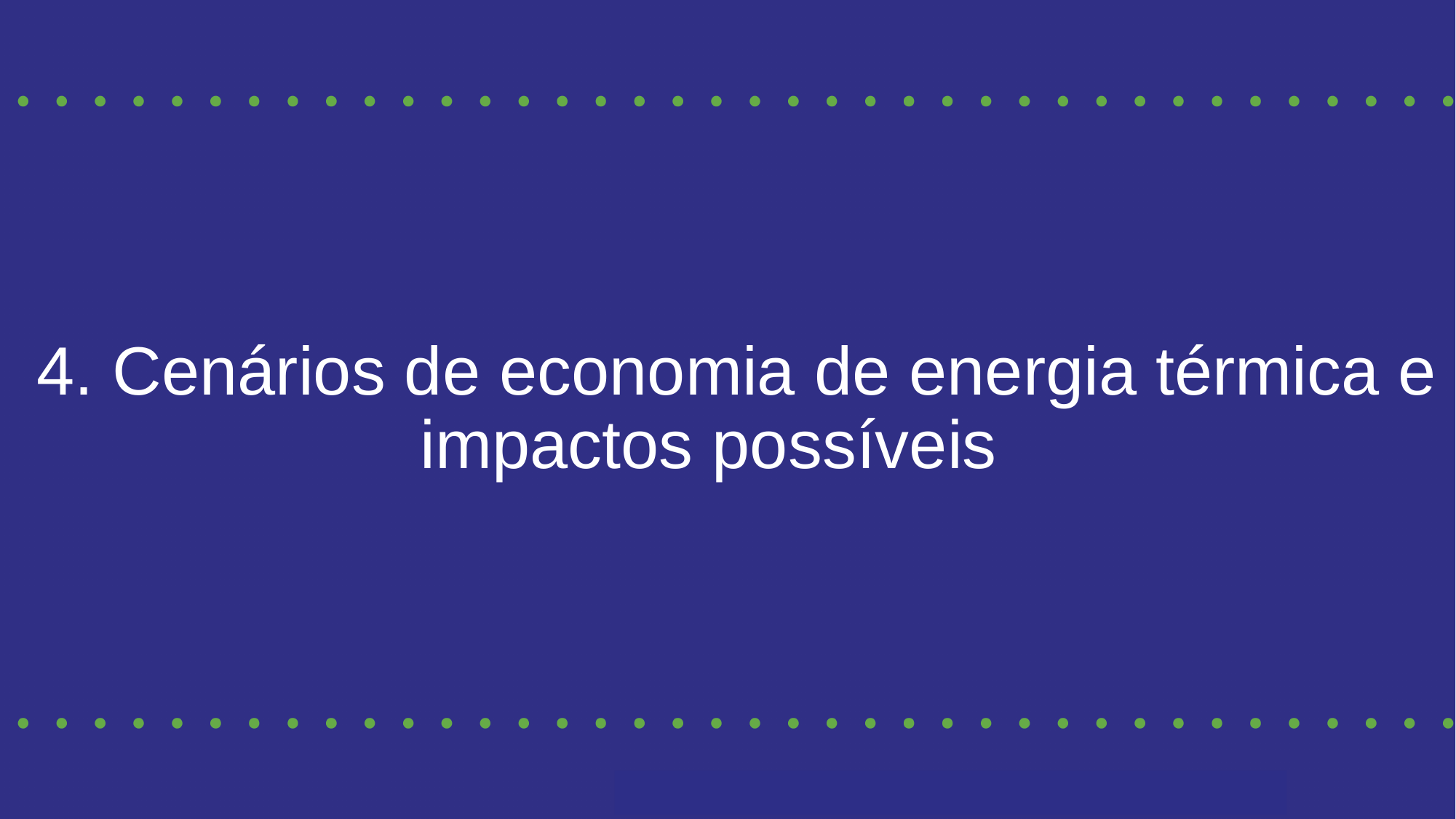

# 4. Cenários de economia de energia térmica e impactos possíveis